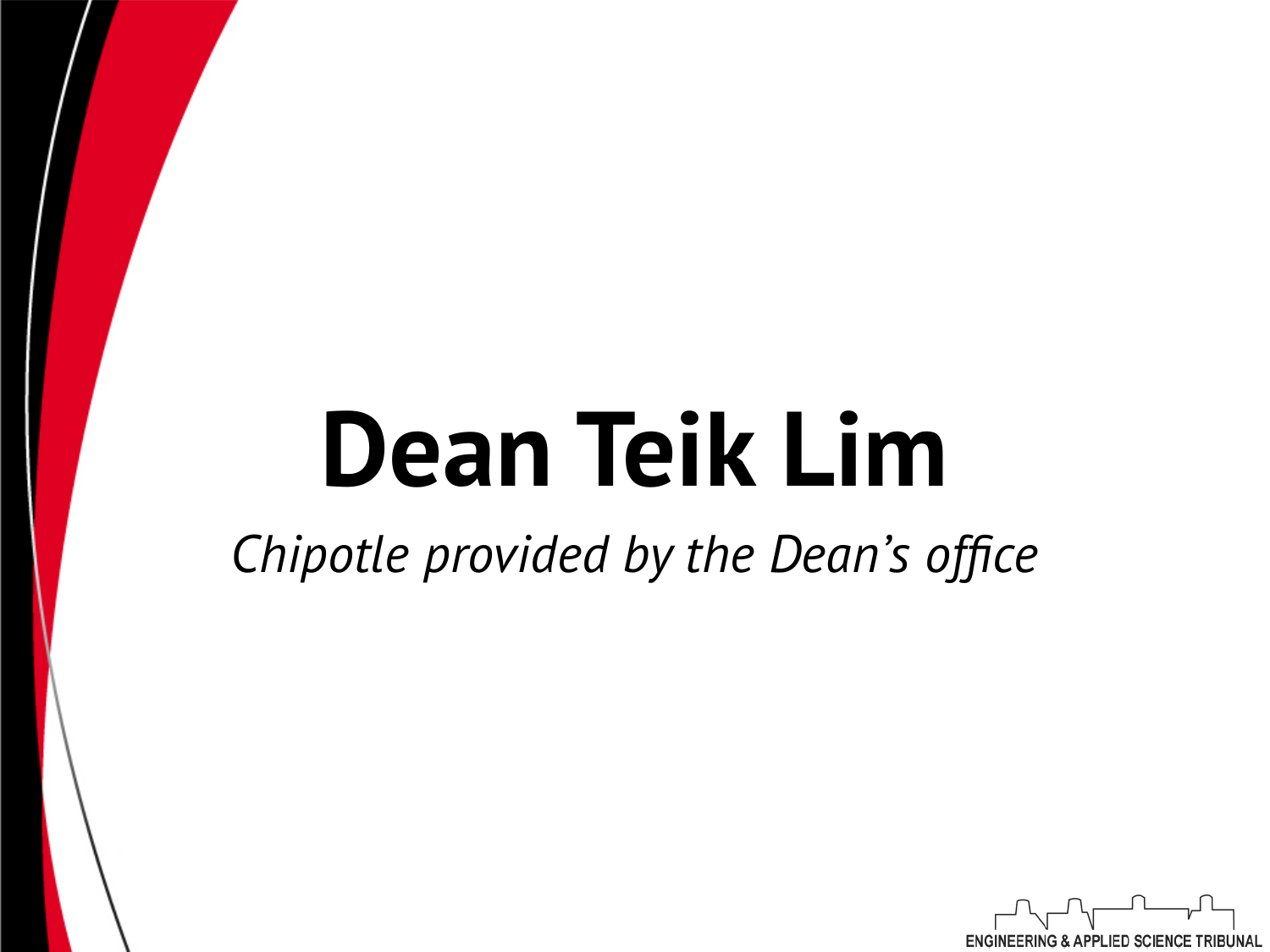

# Dean Teik Lim
Chipotle provided by the Dean’s office